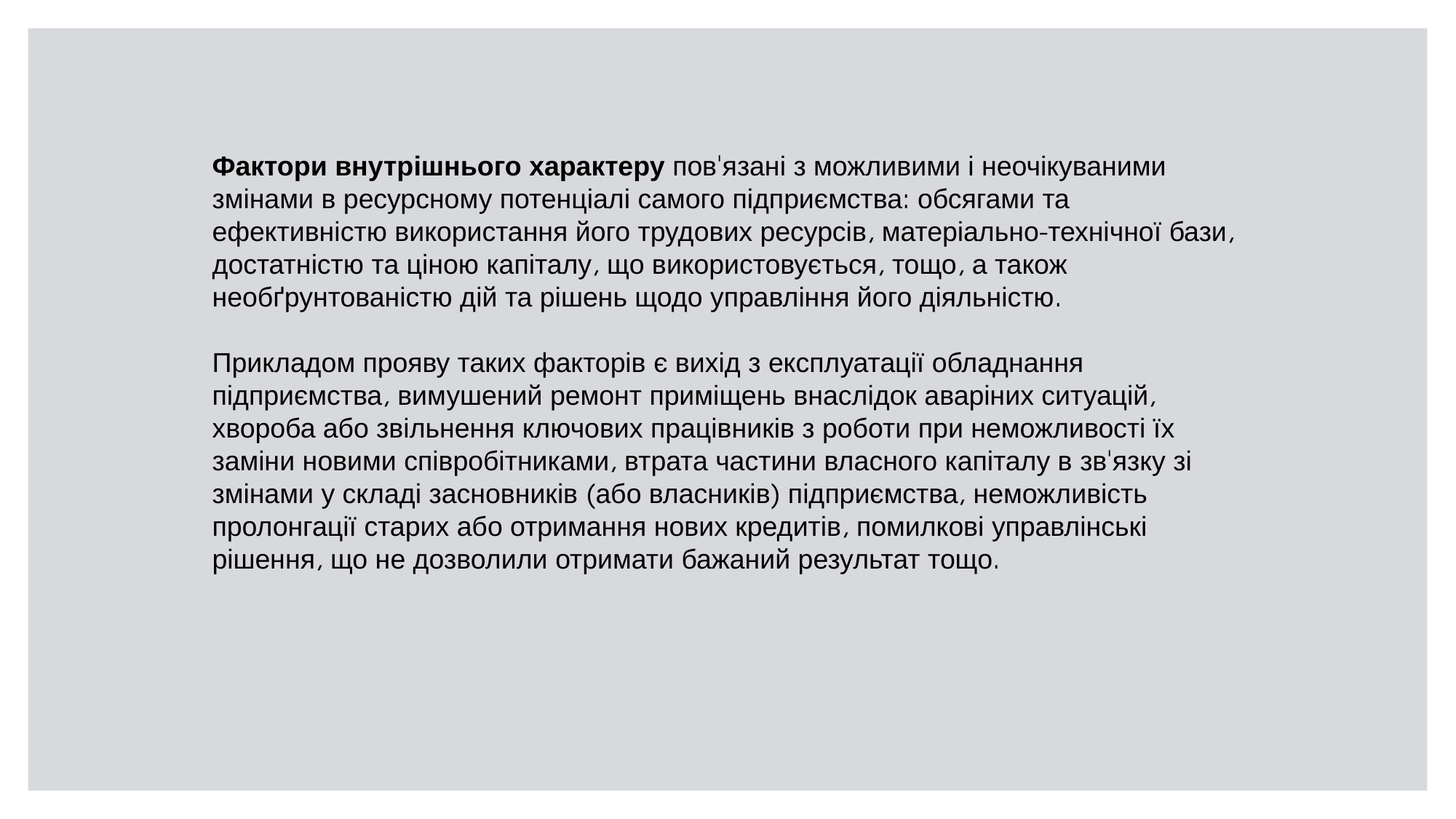

Фактори внутрішнього характеру пов'язані з можливими і неочікуваними змінами в ресурсному потенціалі самого підприємства: обсягами та ефективністю використання його трудових ресурсів, матеріально-технічної бази, достатністю та ціною капіталу, що використовується, тощо, а також необґрунтованістю дій та рішень щодо управління його діяльністю.

Прикладом прояву таких факторів є вихід з експлуатації обладнання підприємства, вимушений ремонт приміщень внаслідок аваріних ситуацій, хвороба або звільнення ключових працівників з роботи при неможливості їх заміни новими співробітниками, втрата частини власного капіталу в зв'язку зі змінами у складі засновників (або власників) підприємства, неможливість пролонгації старих або отримання нових кредитів, помилкові управлінські рішення, що не дозволили отримати бажаний результат тощо.